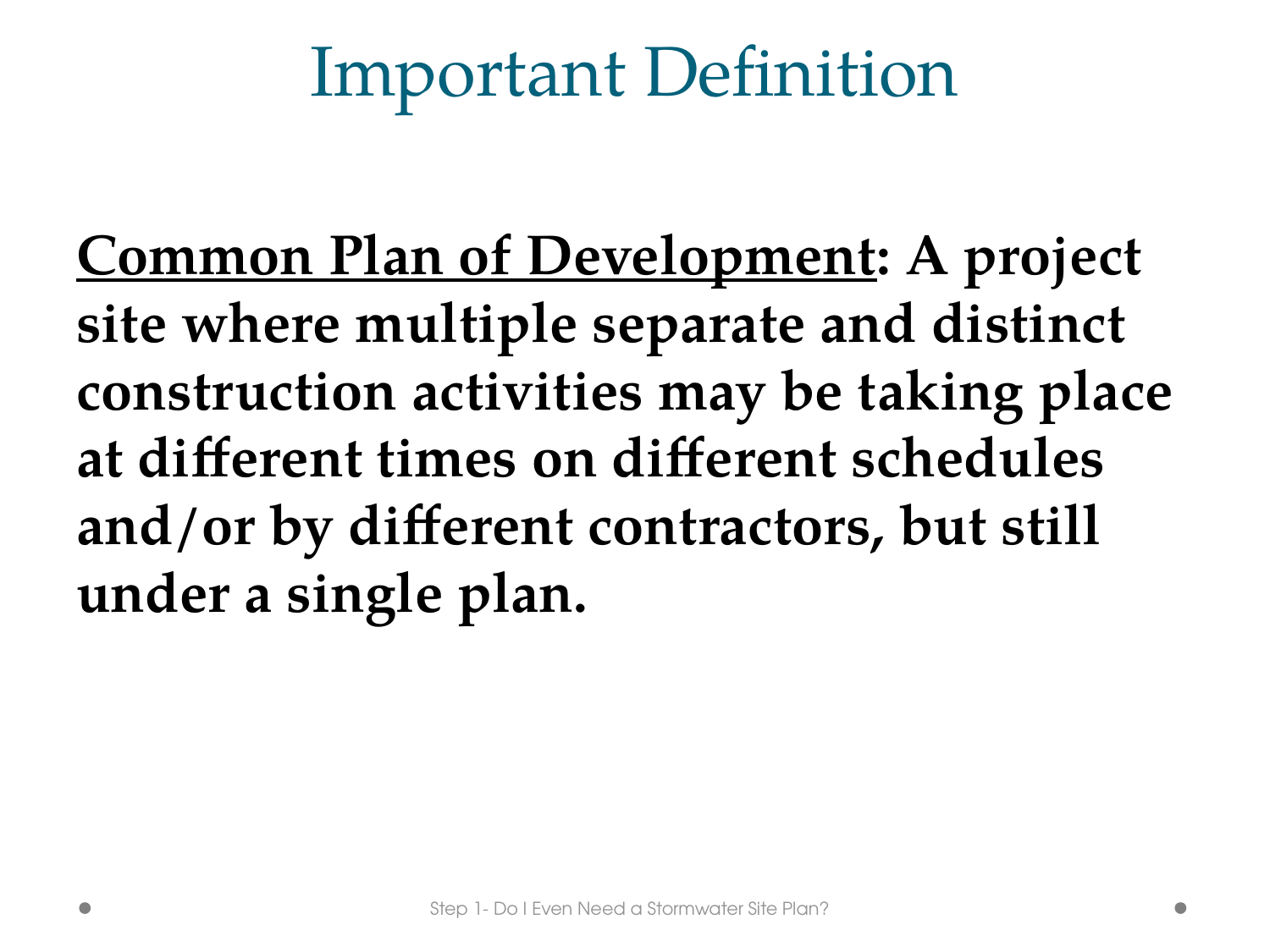

# Important Definition
Common Plan of Development: A project site where multiple separate and distinct construction activities may be taking place at different times on different schedules and/or by different contractors, but still under a single plan.
Step 1- Do I Even Need a Stormwater Site Plan?